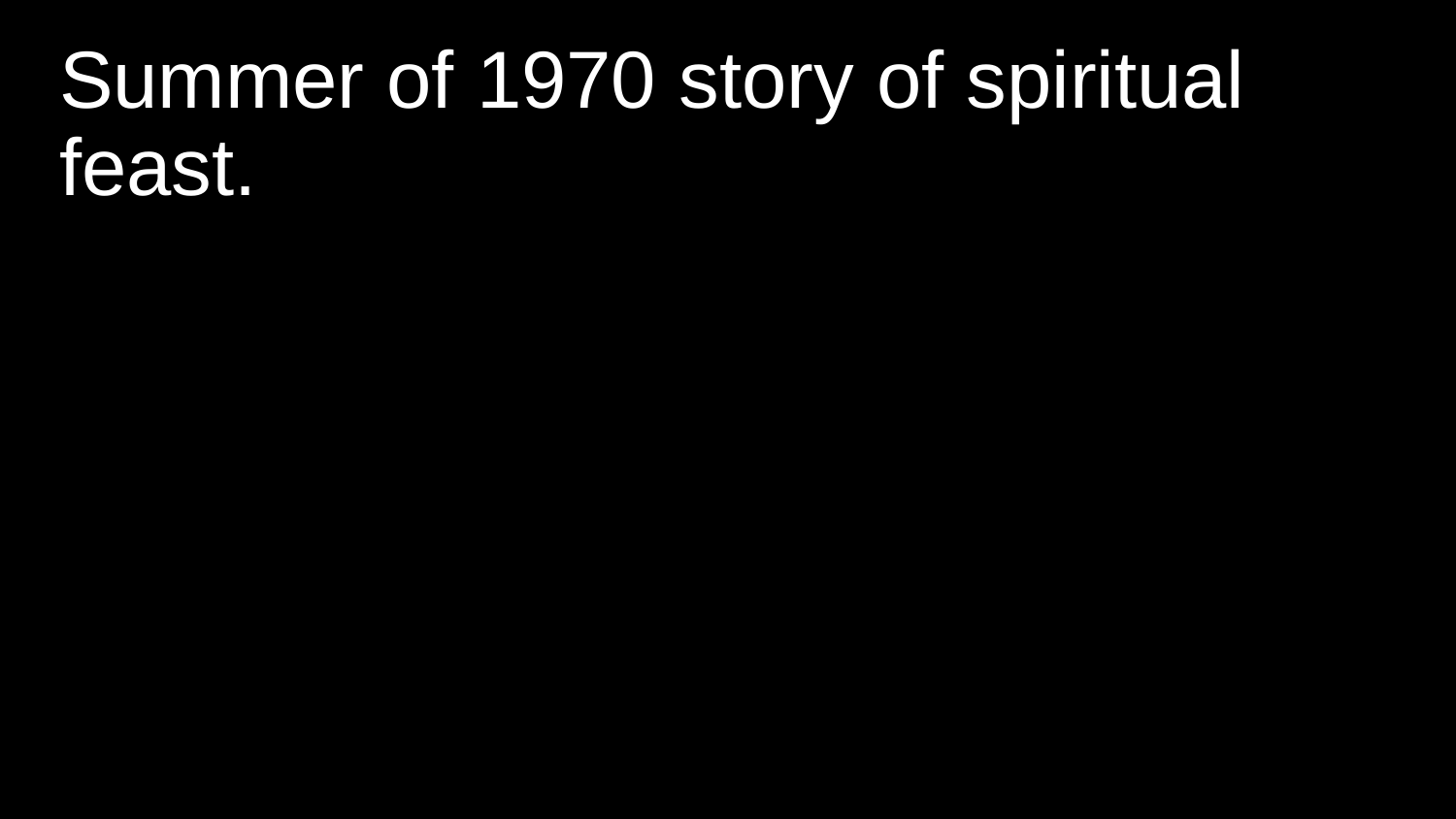

Summer of 1970 story of spiritual feast.